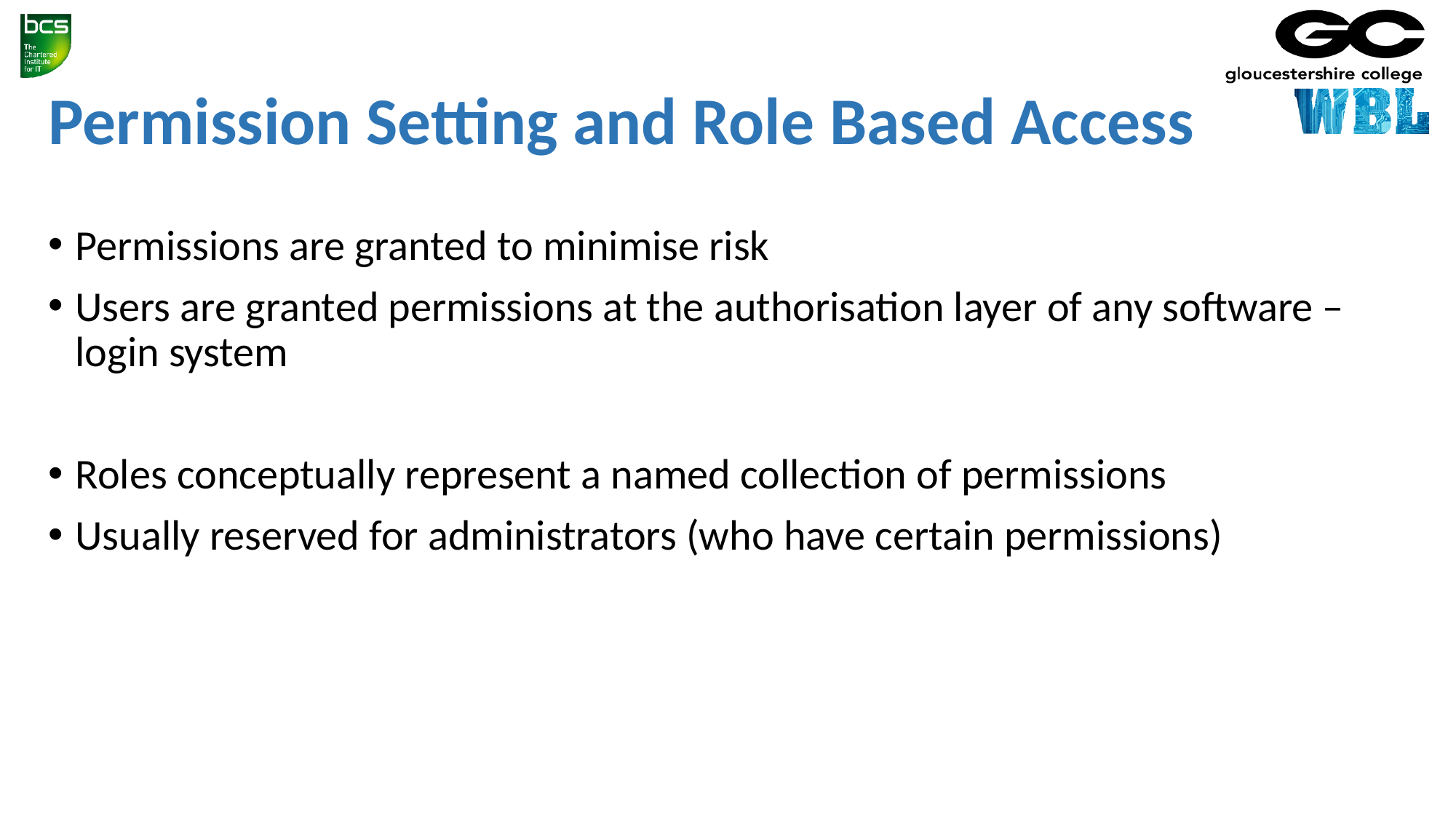

# Permission Setting and Role Based Access
Permissions are granted to minimise risk
Users are granted permissions at the authorisation layer of any software – login system

Roles conceptually represent a named collection of permissions
Usually reserved for administrators (who have certain permissions)